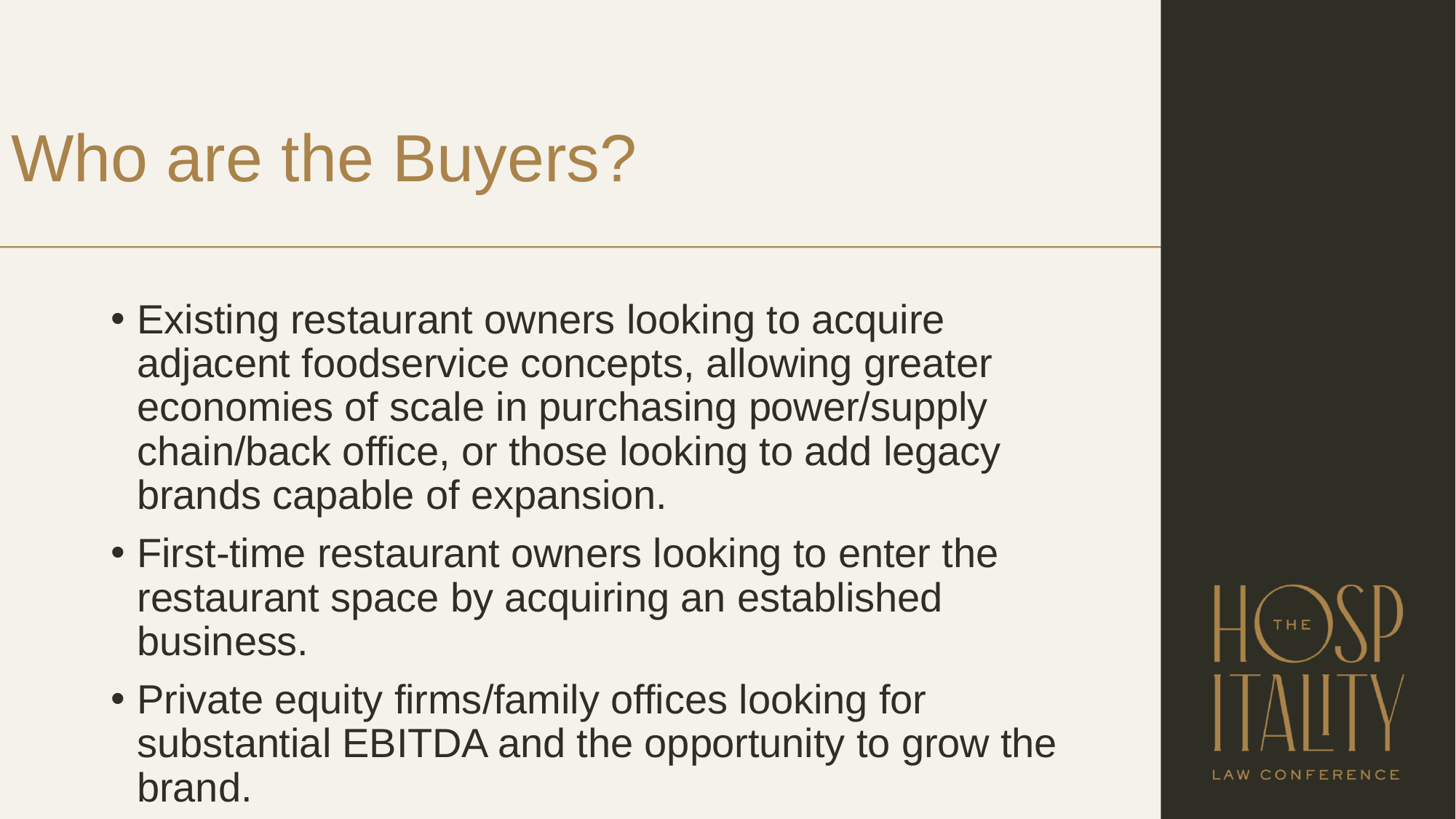

# Who are the Buyers?
Existing restaurant owners looking to acquire adjacent foodservice concepts, allowing greater economies of scale in purchasing power/supply chain/back office, or those looking to add legacy brands capable of expansion.
First-time restaurant owners looking to enter the restaurant space by acquiring an established business.
Private equity firms/family offices looking for substantial EBITDA and the opportunity to grow the brand.